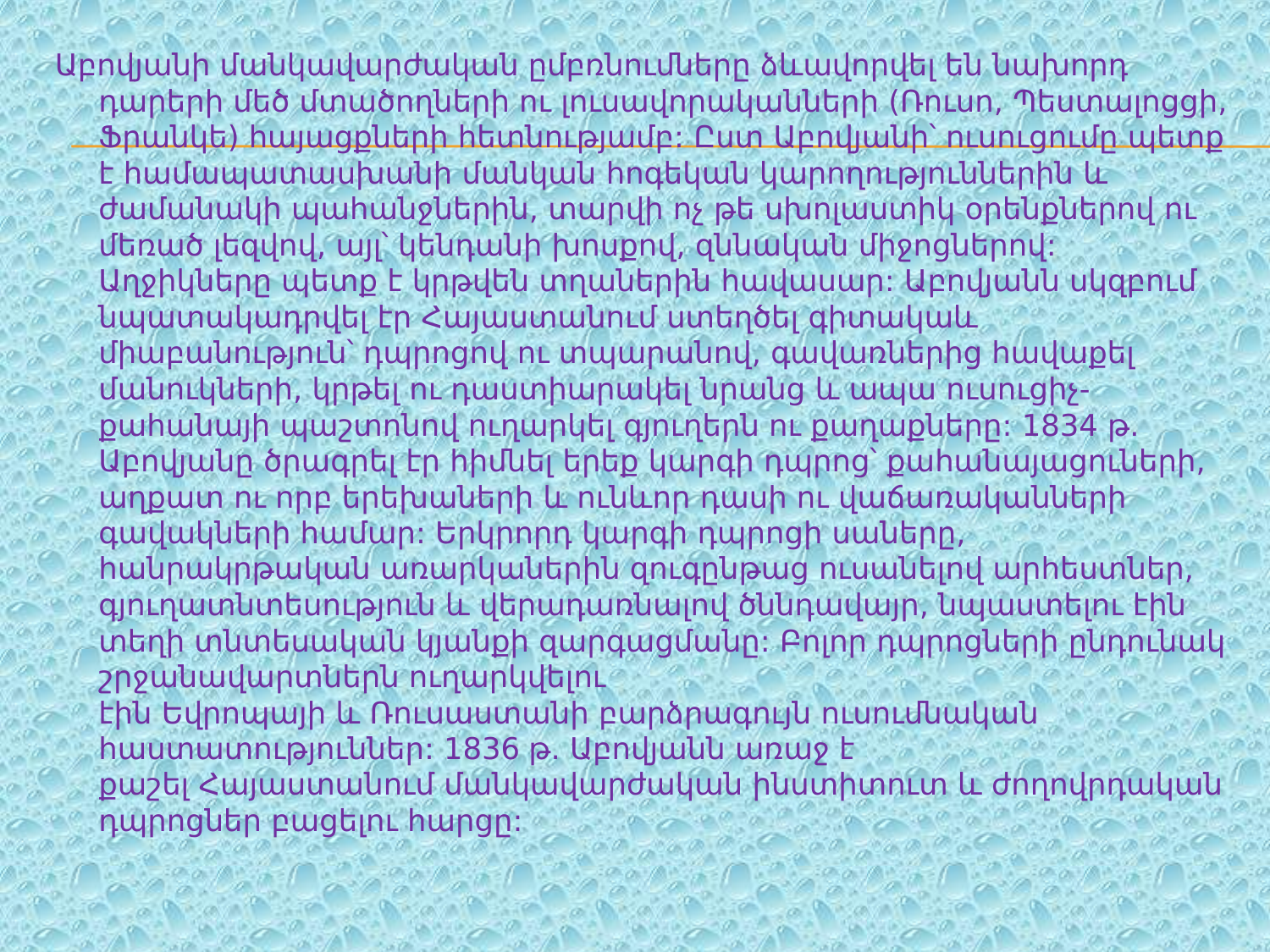

Աբովյանի մանկավարժական ըմբռնումները ձևավորվել են նախորդ դարերի մեծ մտածողների ու լուսավորականների (Ռուսո, Պեստալոցցի, Ֆրանկե) հայացքների հետնությամբ: Ըստ Աբովյանի՝ ուսուցումը պետք է համապատասխանի մանկան հոգեկան կարողություններին և ժամանակի պահանջներին, տարվի ոչ թե սխոլաստիկ օրենքներով ու մեռած լեզվով, այլ՝ կենդանի խոսքով, զննական միջոցներով: Աղջիկները պետք է կրթվեն տղաներին հավասար: Աբովյանն սկզբում նպատակադրվել էր Հայաստանում ստեղծել գիտակաև միաբանություն՝ դպրոցով ու տպարանով, գավառներից հավաքել մանուկների, կրթել ու դաստիարակել նրանց և ապա ուսուցիչ-քահանայի պաշտոնով ուղարկել գյուղերն ու քաղաքները: 1834 թ. Աբովյանը ծրագրել էր հիմնել երեք կարգի դպրոց՝ քահանայացուների, աղքատ ու որբ երեխաների և ունևոր դասի ու վաճառականների գավակների համար: Երկրորդ կարգի դպրոցի սաները, հանրակրթական առարկաներին զուգընթաց ուսանելով արհեստներ, գյուղատնտեսություն և վերադառնալով ծննդավայր, նպաստելու էին տեղի տնտեսական կյանքի զարգացմանը: Բոլոր դպրոցների ընդունակ շրջանավարտներն ուղարկվելու էին Եվրոպայի և Ռուսաստանի բարձրագույն ուսումնական հաստատություններ: 1836 թ. Աբովյանն առաջ է քաշել Հայաստանում մանկավարժական ինստիտուտ և ժողովրդական դպրոցներ բացելու հարցը: